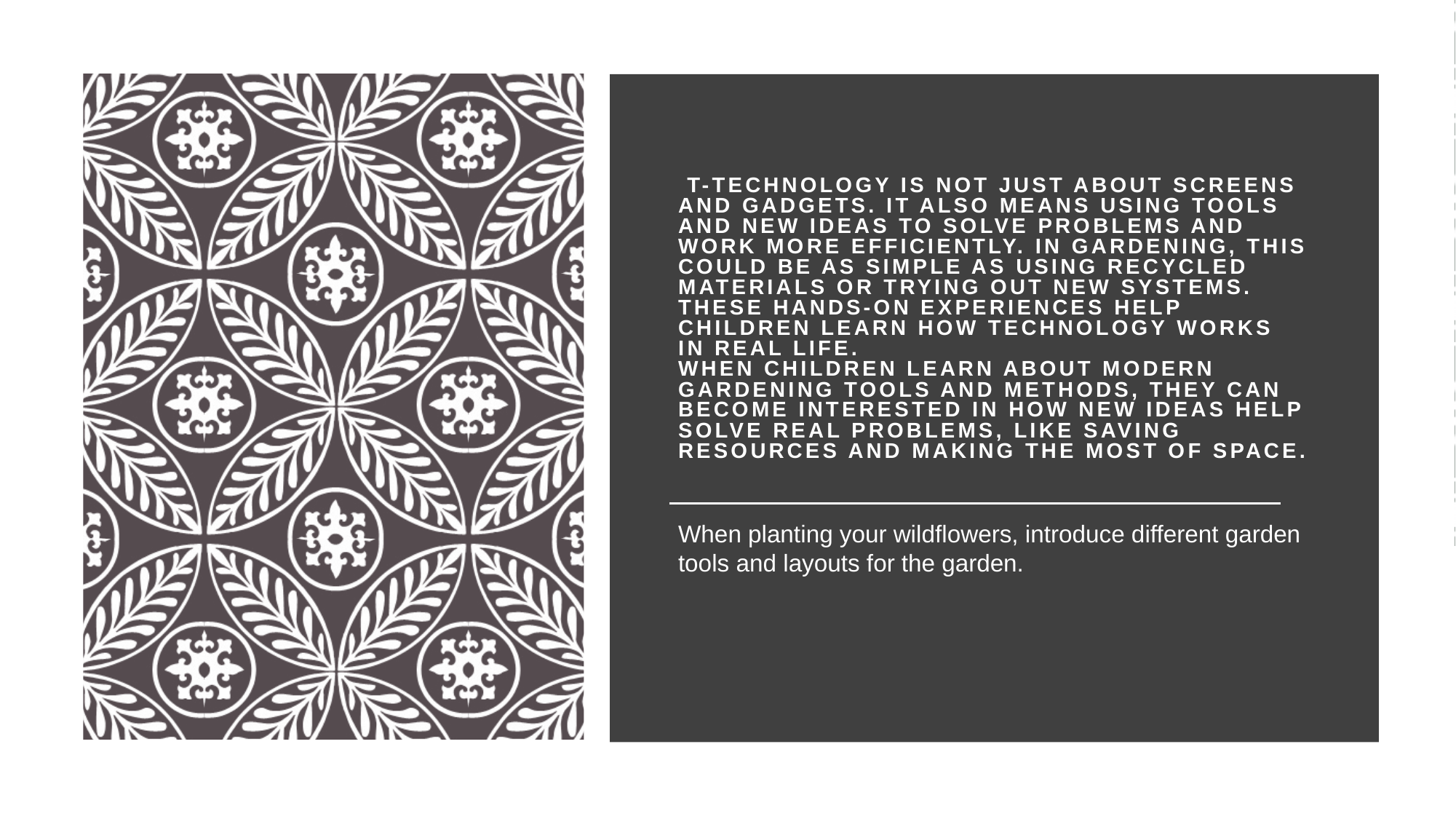

# T-Technology is not just about screens and gadgets. It also means using tools and new ideas to solve problems and work more efficiently. In gardening, this could be as simple as using recycled materials or trying out new systems. These hands-on experiences help children learn how technology works in real life. When children learn about modern gardening tools and methods, they can become interested in how new ideas help solve real problems, like saving resources and making the most of space.
When planting your wildflowers, introduce different garden tools and layouts for the garden.